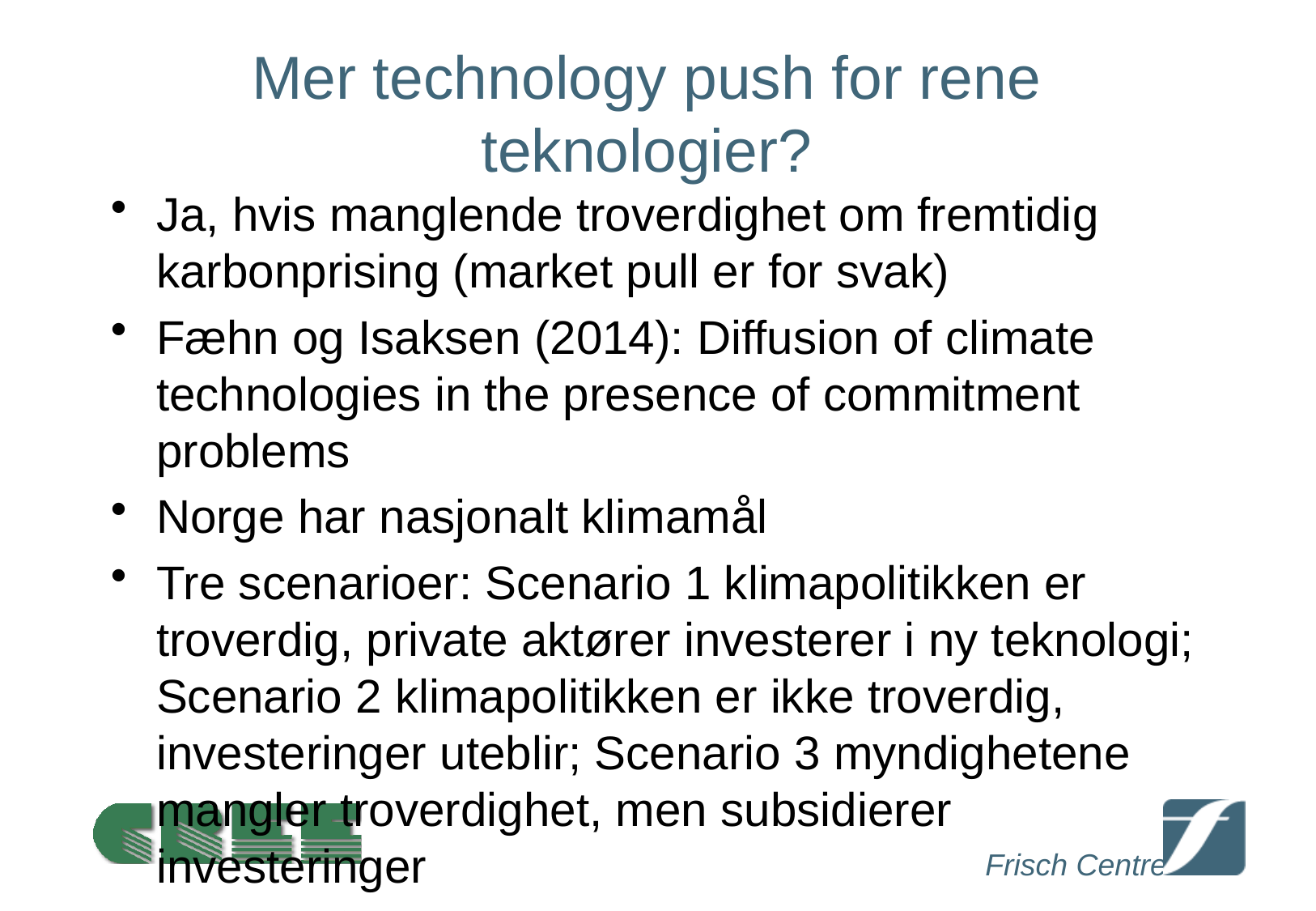

# Mer technology push for rene teknologier?
Ja, hvis manglende troverdighet om fremtidig karbonprising (market pull er for svak)
Fæhn og Isaksen (2014): Diffusion of climate technologies in the presence of commitment problems
Norge har nasjonalt klimamål
Tre scenarioer: Scenario 1 klimapolitikken er troverdig, private aktører investerer i ny teknologi; Scenario 2 klimapolitikken er ikke troverdig, investeringer uteblir; Scenario 3 myndighetene mangler troverdighet, men subsidierer investeringer
Basert på MSG: Uten investeringer, mye dyrere å nå nasjonalt klimamål